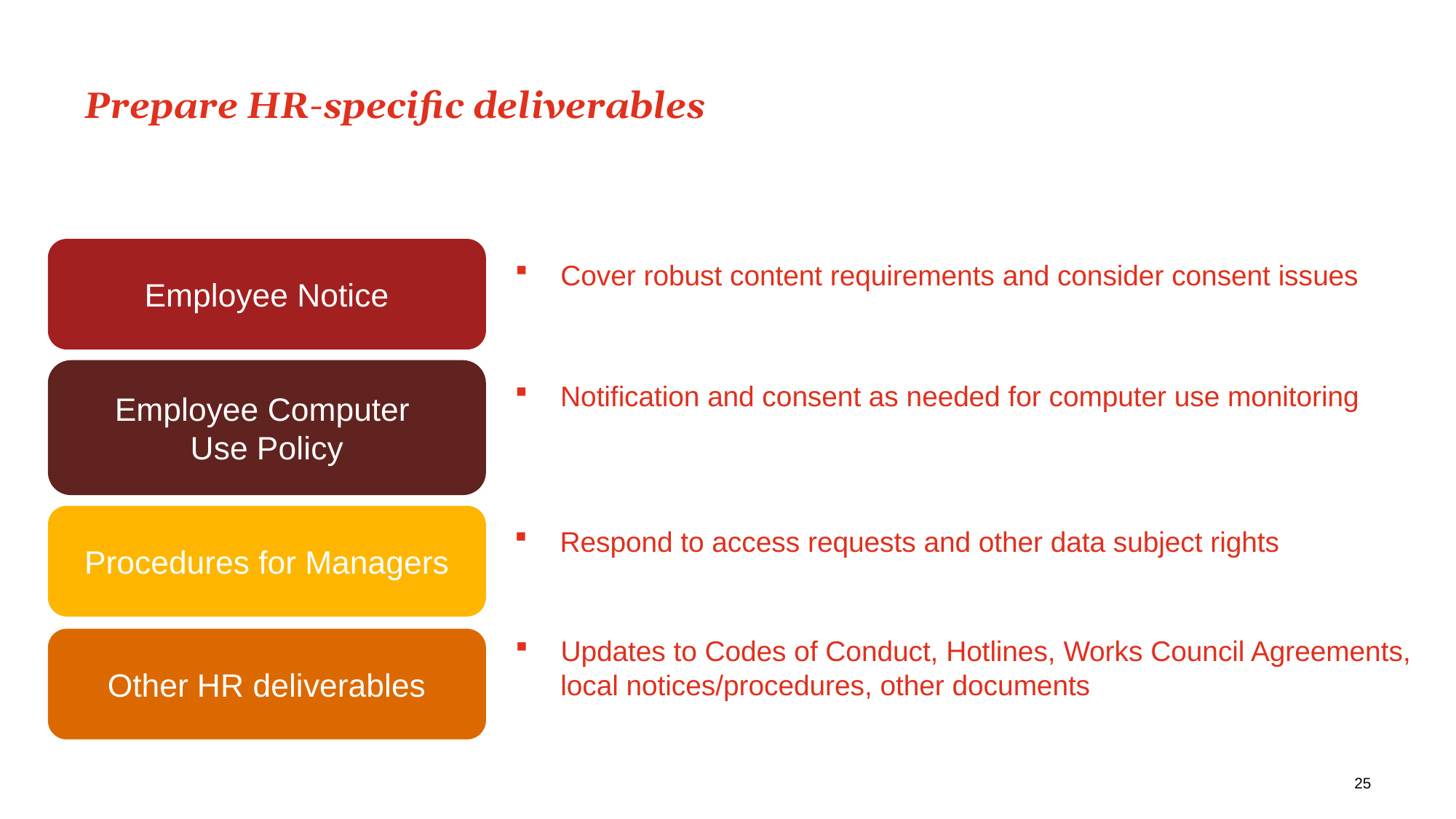

# Prepare HR-specific deliverables
Employee Notice
Cover robust content requirements and consider consent issues
Employee Computer
Use Policy
Notification and consent as needed for computer use monitoring
Procedures for Managers
Respond to access requests and other data subject rights
Updates to Codes of Conduct, Hotlines, Works Council Agreements,
local notices/procedures, other documents
Other HR deliverables
25